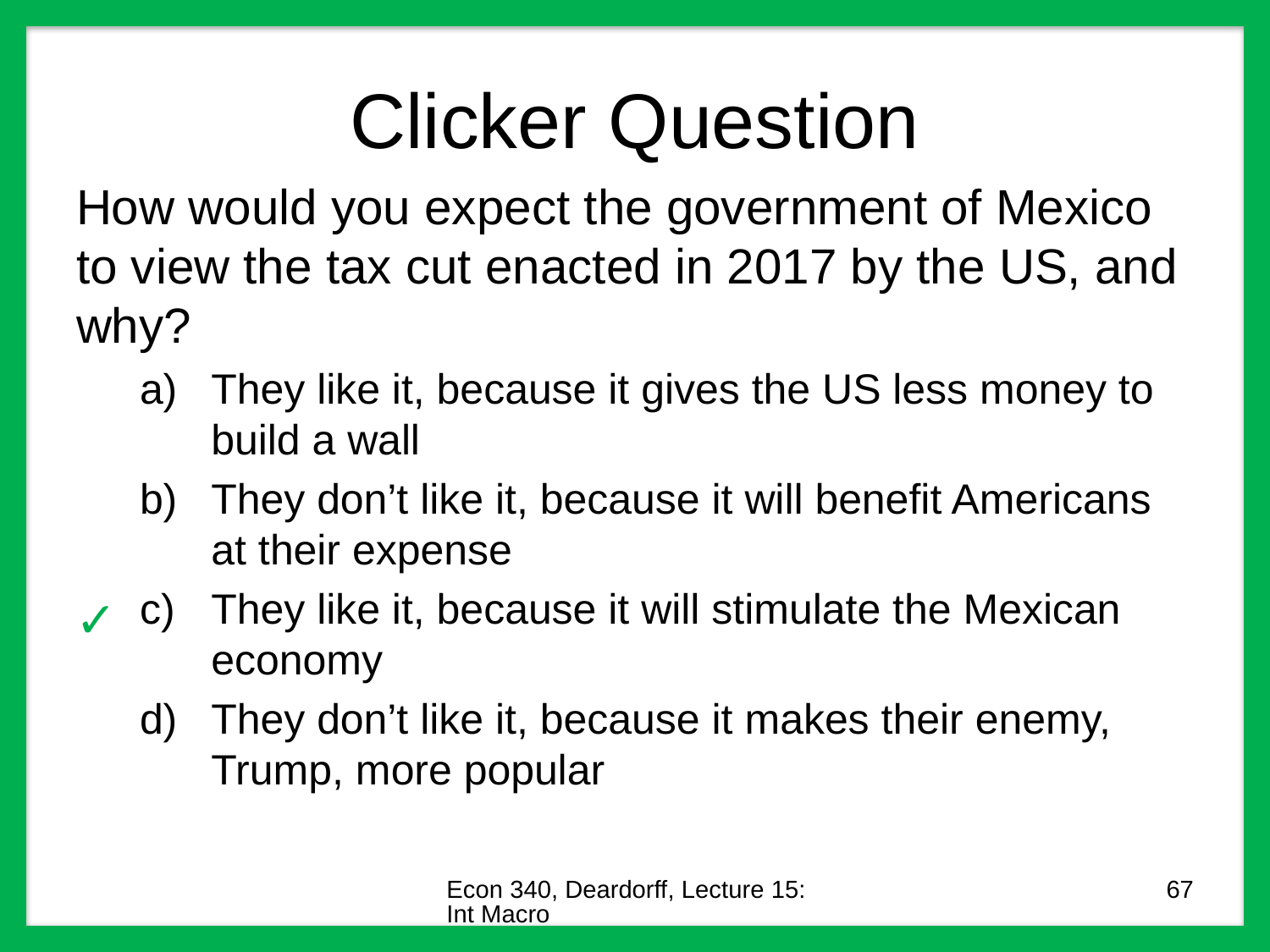

# Clicker Question
How would you expect the government of Mexico to view the tax cut enacted in 2017 by the US, and why?
They like it, because it gives the US less money to build a wall
They don’t like it, because it will benefit Americans at their expense
They like it, because it will stimulate the Mexican economy
They don’t like it, because it makes their enemy, Trump, more popular

✓
Econ 340, Deardorff, Lecture 15:  Int Macro
67